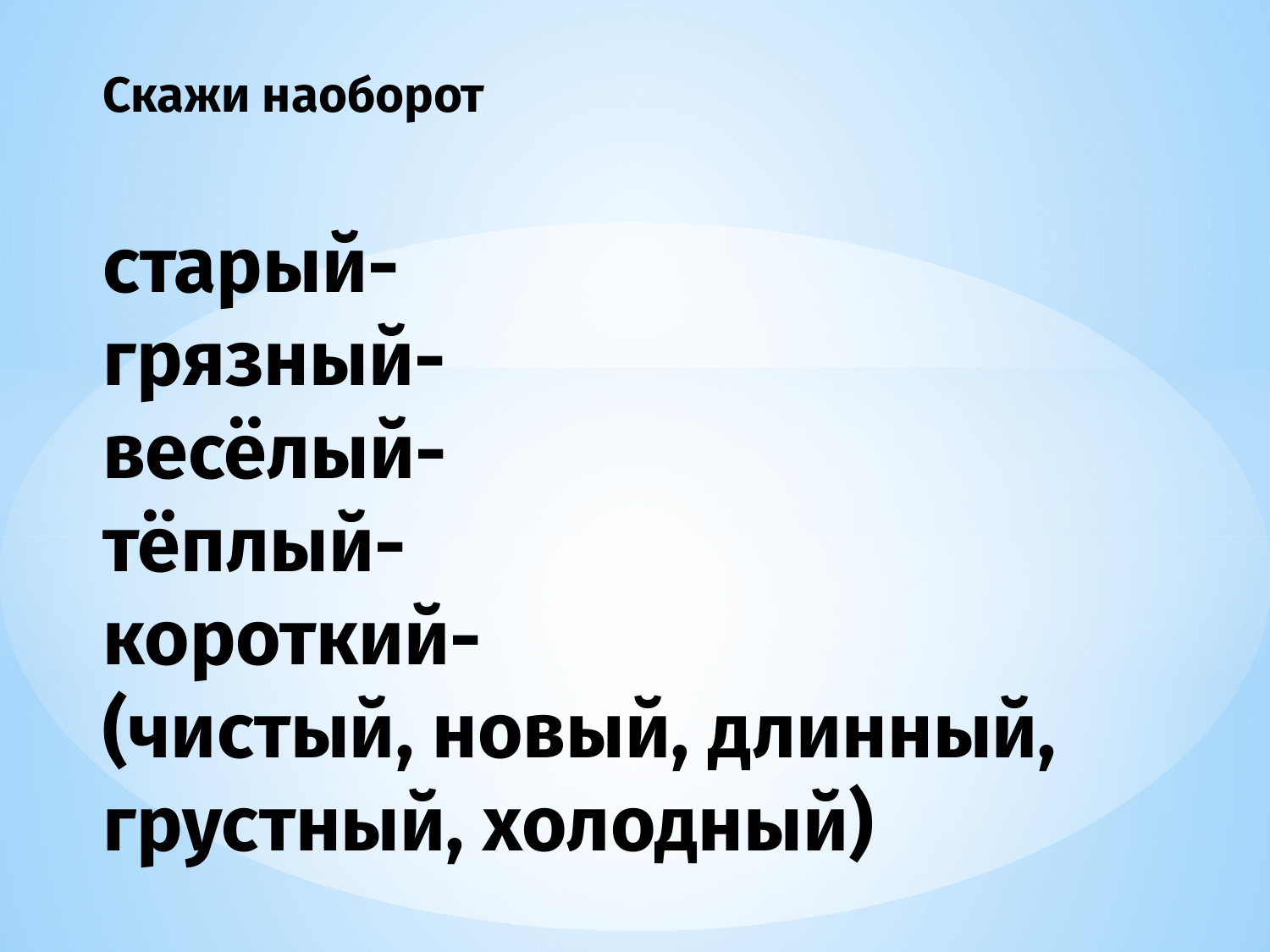

# Скажи наоборот старый- грязный- весёлый- тёплый- короткий- (чистый, новый, длинный, грустный, холодный)